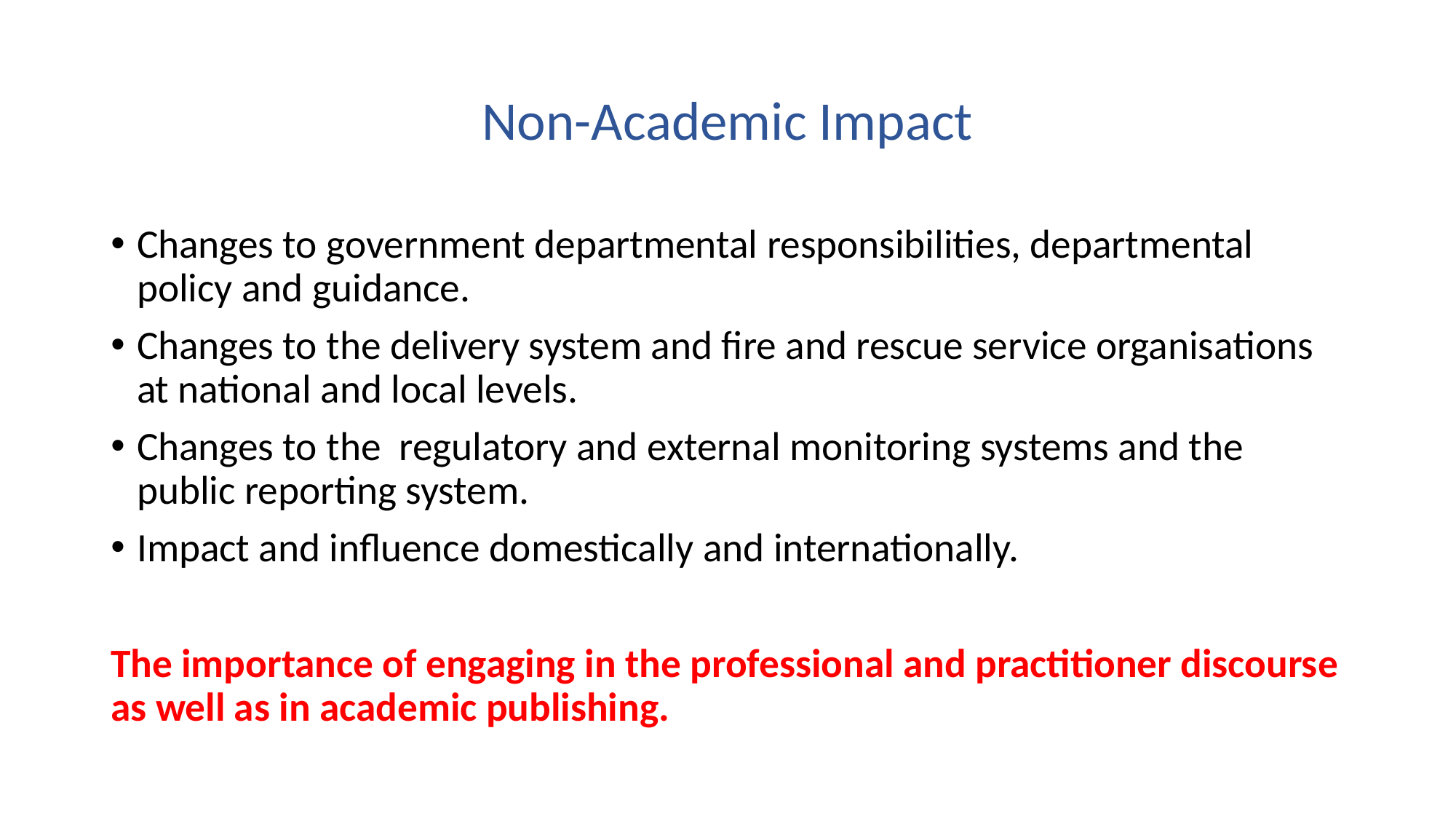

# Non-Academic Impact
Changes to government departmental responsibilities, departmental policy and guidance.
Changes to the delivery system and fire and rescue service organisations at national and local levels.
Changes to the  regulatory and external monitoring systems and the public reporting system.
Impact and influence domestically and internationally.

The importance of engaging in the professional and practitioner discourse as well as in academic publishing.